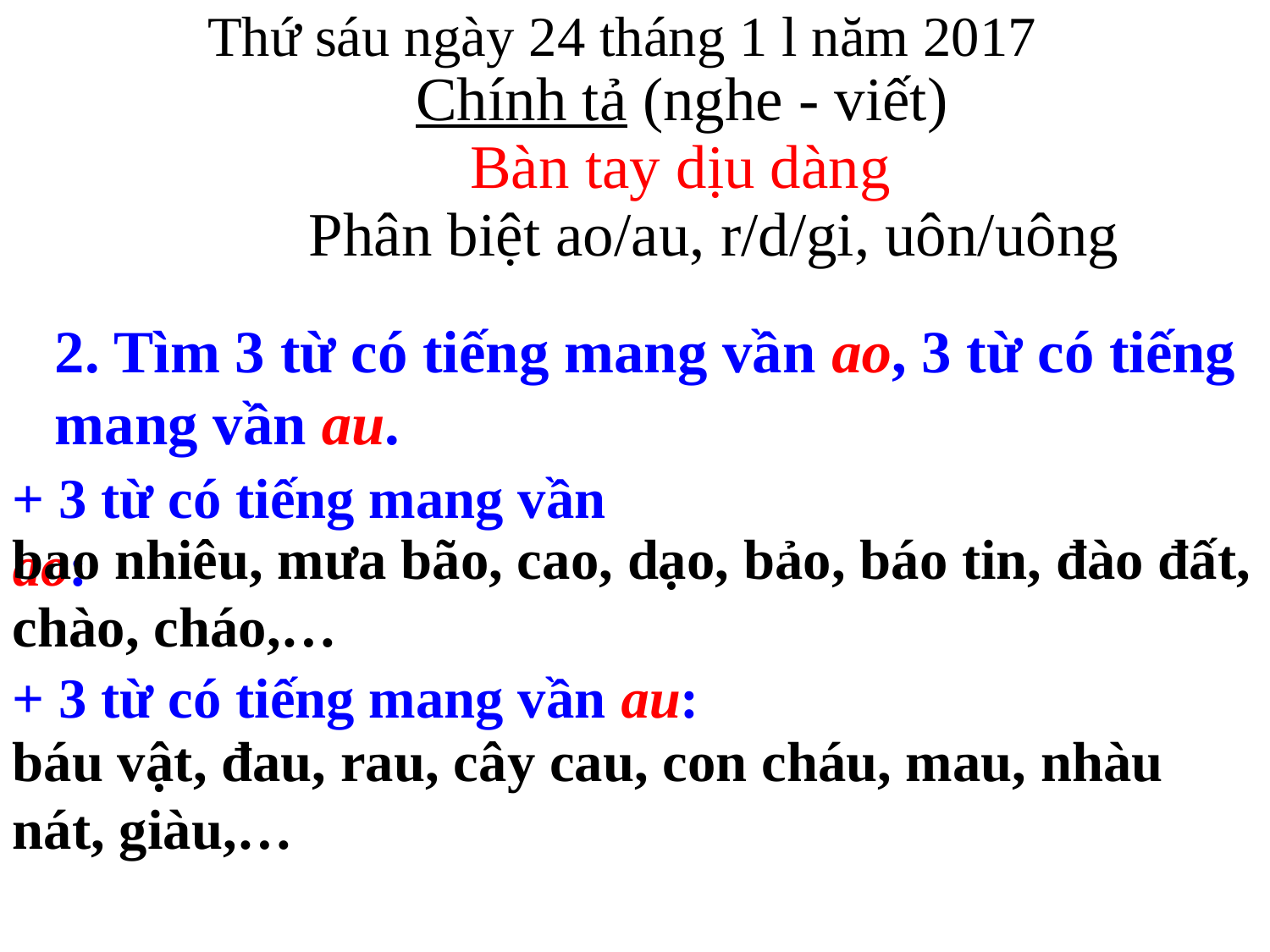

Thứ sáu ngày 24 tháng 1 l năm 2017
Chính tả (nghe - viết)
		     Bàn tay dịu dàng
           Phân biệt ao/au, r/d/gi, uôn/uông
2. Tìm 3 từ có tiếng mang vần ao, 3 từ có tiếng mang vần au.
+ 3 từ có tiếng mang vần ao:
bao nhiêu, mưa bão, cao, dạo, bảo, báo tin, đào đất, chào, cháo,…
+ 3 từ có tiếng mang vần au:
báu vật, đau, rau, cây cau, con cháu, mau, nhàu nát, giàu,…